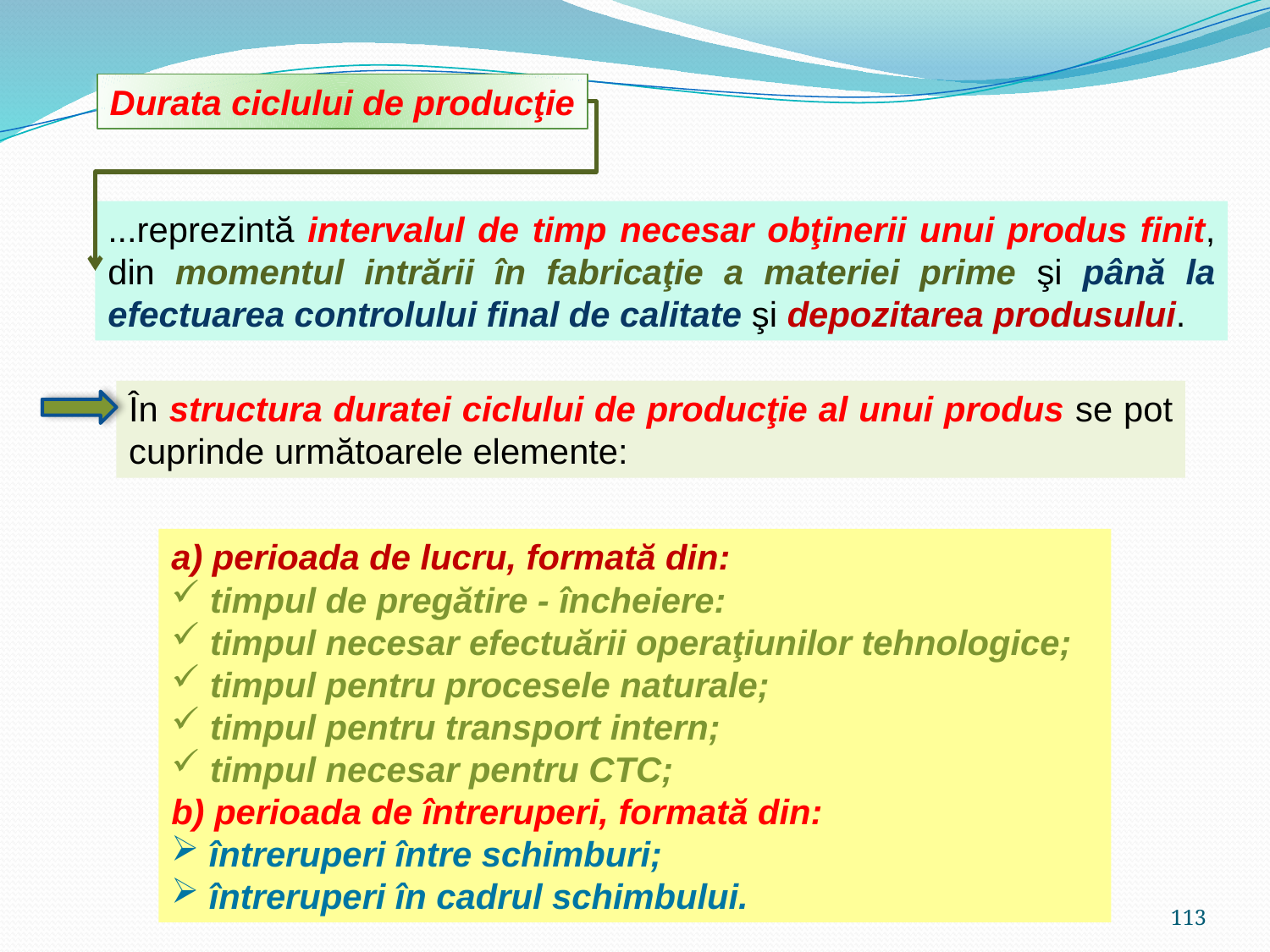

Durata ciclului de producţie
...reprezintă intervalul de timp necesar obţinerii unui produs finit, din momentul intrării în fabricaţie a materiei prime şi până la efectuarea controlului final de calitate şi depozitarea produsului.
În structura duratei ciclului de producţie al unui produs se pot cuprinde următoarele elemente:

a) perioada de lucru, formată din:
 timpul de pregătire - încheiere:
 timpul necesar efectuării operaţiunilor tehnologice;
 timpul pentru procesele naturale;
 timpul pentru transport intern;
 timpul necesar pentru CTC;
b) perioada de întreruperi, formată din:
 întreruperi între schimburi;
 întreruperi în cadrul schimbului.
113